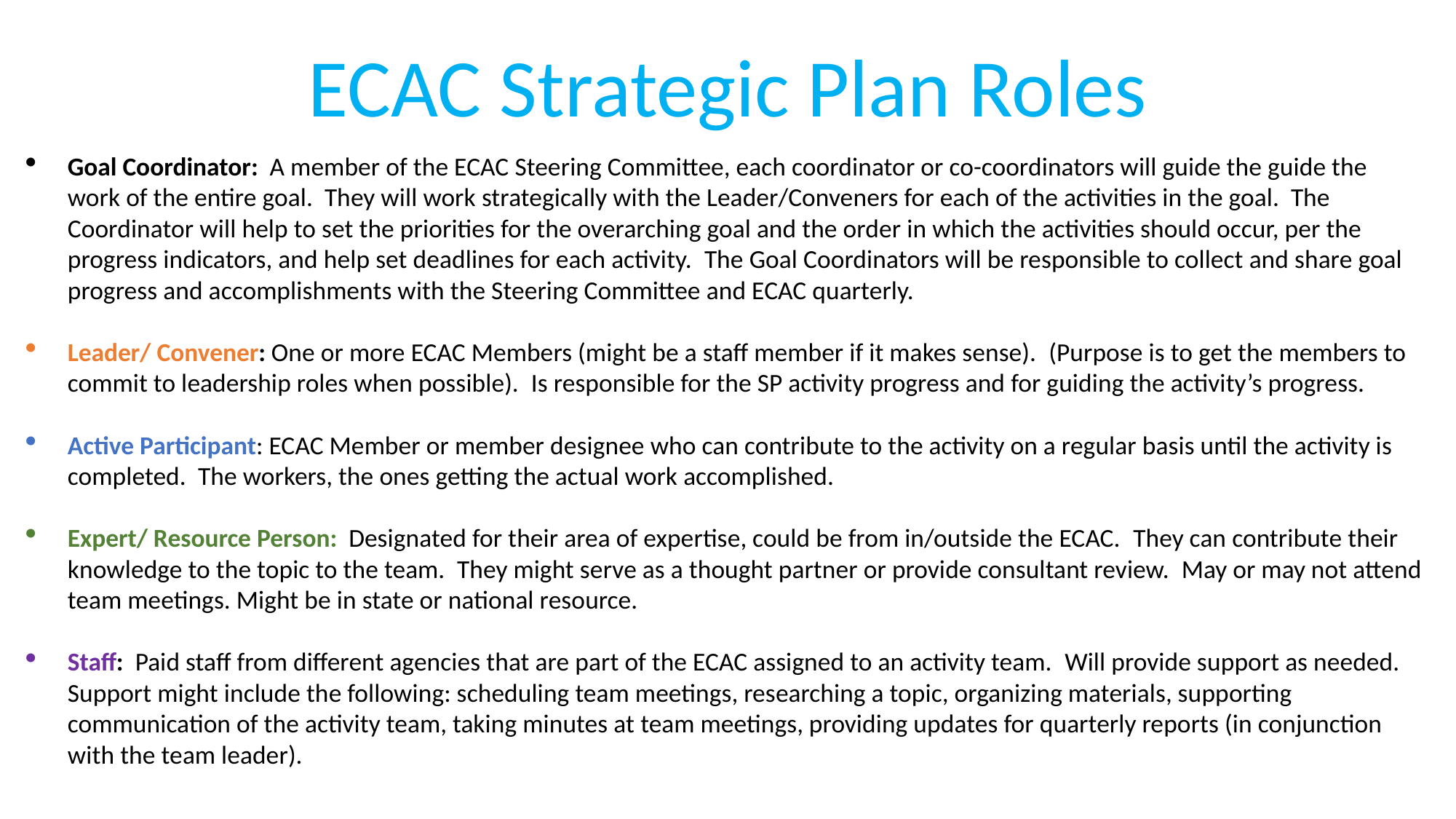

ECAC Strategic Plan Roles
Goal Coordinator:  A member of the ECAC Steering Committee, each coordinator or co-coordinators will guide the guide the work of the entire goal.  They will work strategically with the Leader/Conveners for each of the activities in the goal.  The Coordinator will help to set the priorities for the overarching goal and the order in which the activities should occur, per the progress indicators, and help set deadlines for each activity.  The Goal Coordinators will be responsible to collect and share goal progress and accomplishments with the Steering Committee and ECAC quarterly.

Leader/ Convener: One or more ECAC Members (might be a staff member if it makes sense).  (Purpose is to get the members to commit to leadership roles when possible).  Is responsible for the SP activity progress and for guiding the activity’s progress.

Active Participant: ECAC Member or member designee who can contribute to the activity on a regular basis until the activity is completed.  The workers, the ones getting the actual work accomplished.

Expert/ Resource Person:  Designated for their area of expertise, could be from in/outside the ECAC.  They can contribute their knowledge to the topic to the team.  They might serve as a thought partner or provide consultant review.  May or may not attend team meetings. Might be in state or national resource.

Staff:  Paid staff from different agencies that are part of the ECAC assigned to an activity team.  Will provide support as needed.  Support might include the following: scheduling team meetings, researching a topic, organizing materials, supporting communication of the activity team, taking minutes at team meetings, providing updates for quarterly reports (in conjunction with the team leader).